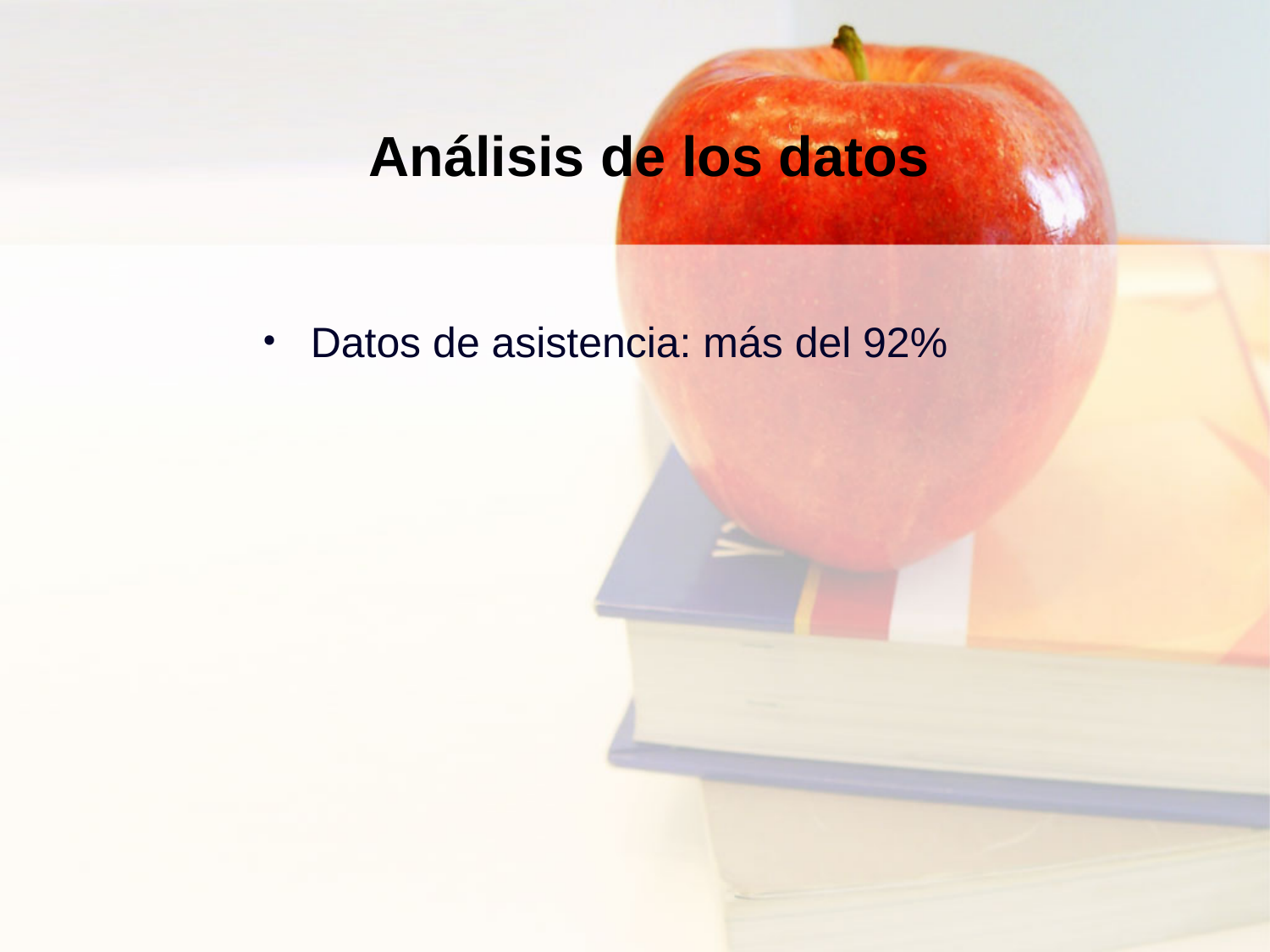

# Análisis de los datos

Datos de asistencia: más del 92%